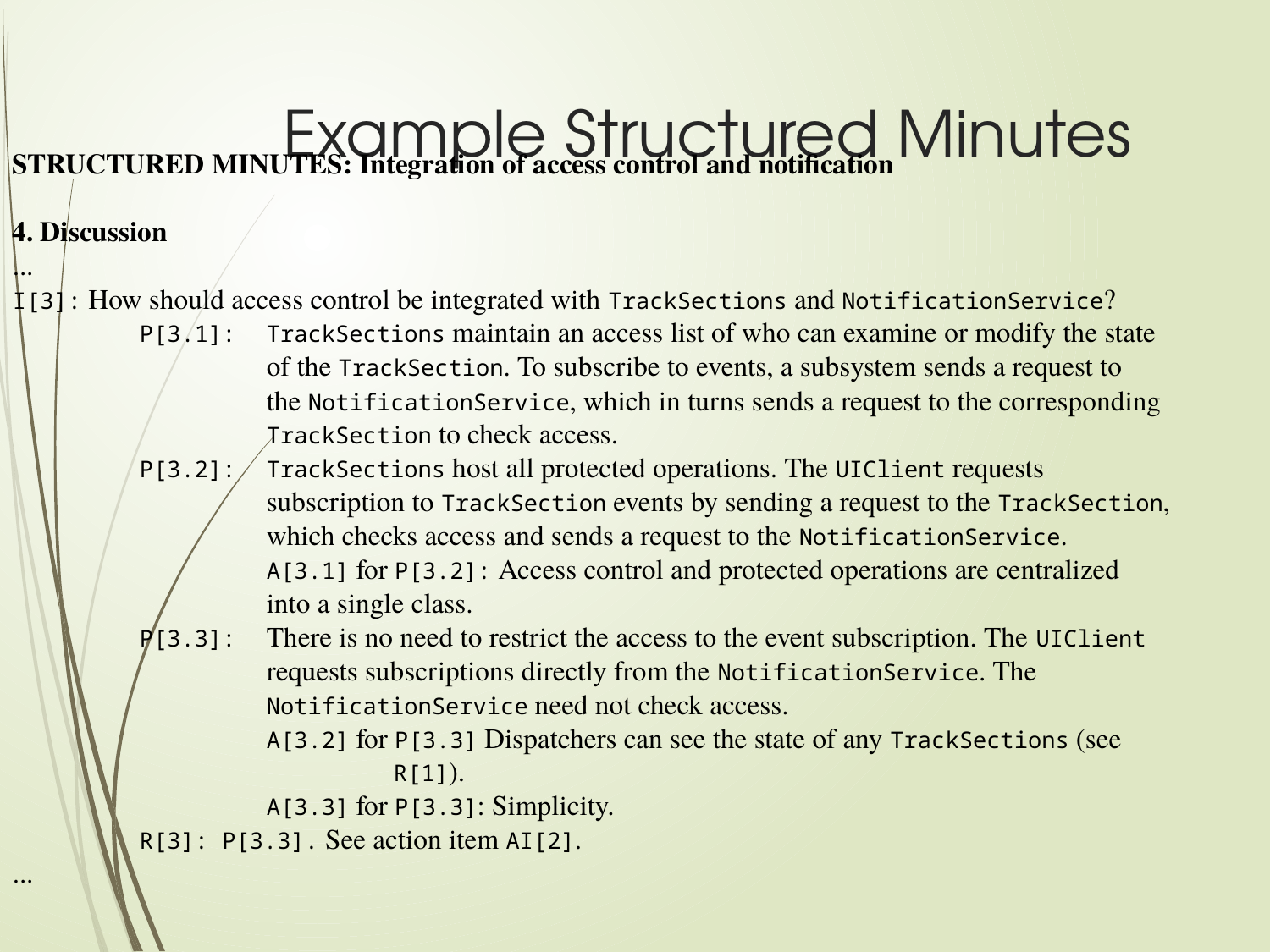

# Example Structured Minutes
STRUCTURED MINUTES: Integration of access control and notification

4. Discussion
...
I[3]: How should access control be integrated with TrackSections and NotificationService?
	P[3.1]:	TrackSections maintain an access list of who can examine or modify the state
		of the TrackSection. To subscribe to events, a subsystem sends a request to
		the NotificationService, which in turns sends a request to the corresponding
		TrackSection to check access.
	P[3.2]:	TrackSections host all protected operations. The UIClient requests
		subscription to TrackSection events by sending a request to the TrackSection,
		which checks access and sends a request to the NotificationService.
		A[3.1] for P[3.2]: Access control and protected operations are centralized
		into a single class.
	P[3.3]: 	There is no need to restrict the access to the event subscription. The UIClient
		requests subscriptions directly from the NotificationService. The
		NotificationService need not check access.
		A[3.2] for P[3.3] Dispatchers can see the state of any TrackSections (see
			R[1]).
		A[3.3] for P[3.3]: Simplicity.
	R[3]: P[3.3]. See action item AI[2].
...